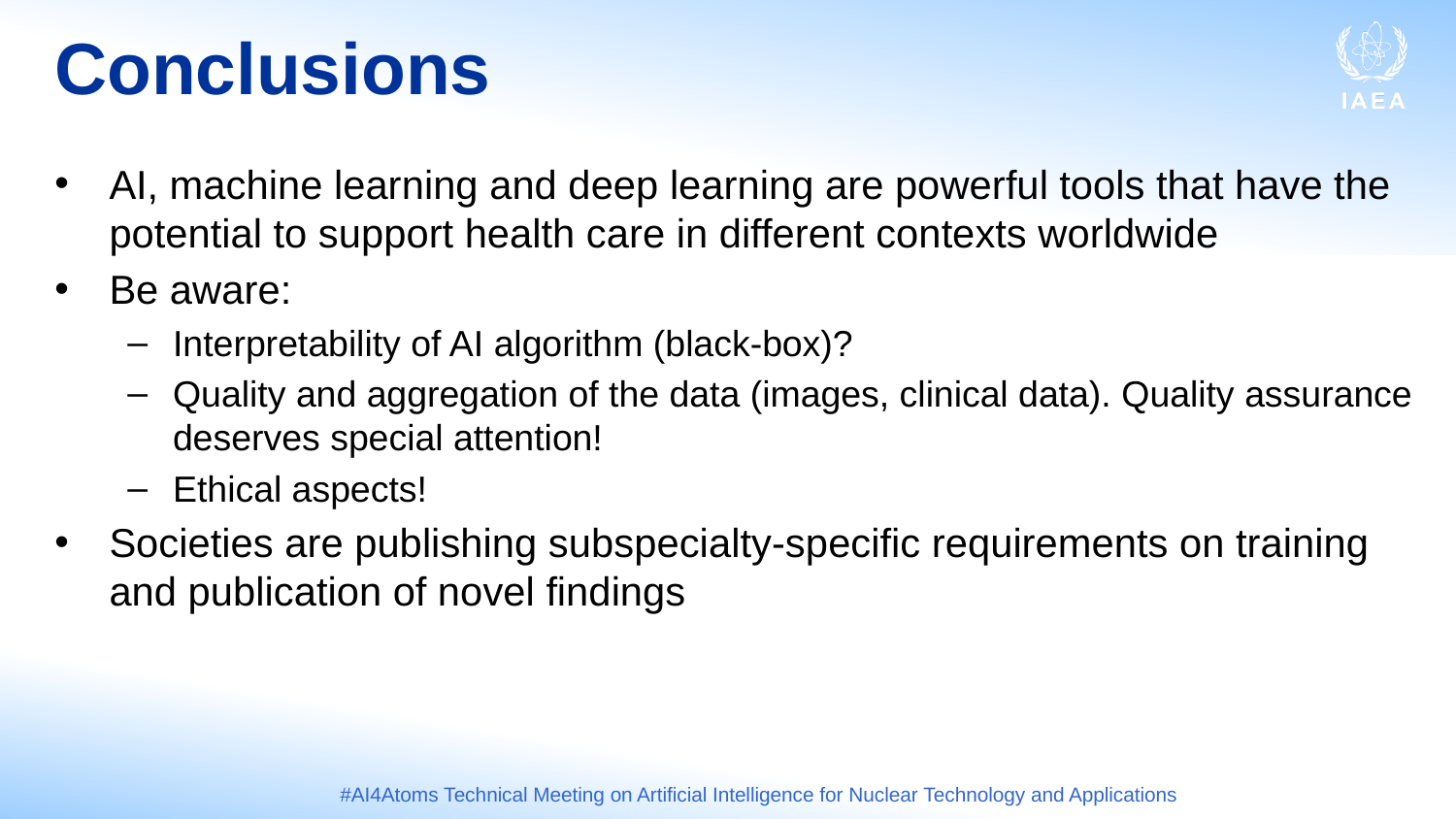

# Conclusions
AI, machine learning and deep learning are powerful tools that have the potential to support health care in different contexts worldwide
Be aware:
Interpretability of AI algorithm (black-box)?
Quality and aggregation of the data (images, clinical data). Quality assurance deserves special attention!
Ethical aspects!
Societies are publishing subspecialty-specific requirements on training and publication of novel findings
#AI4Atoms Technical Meeting on Artificial Intelligence for Nuclear Technology and Applications